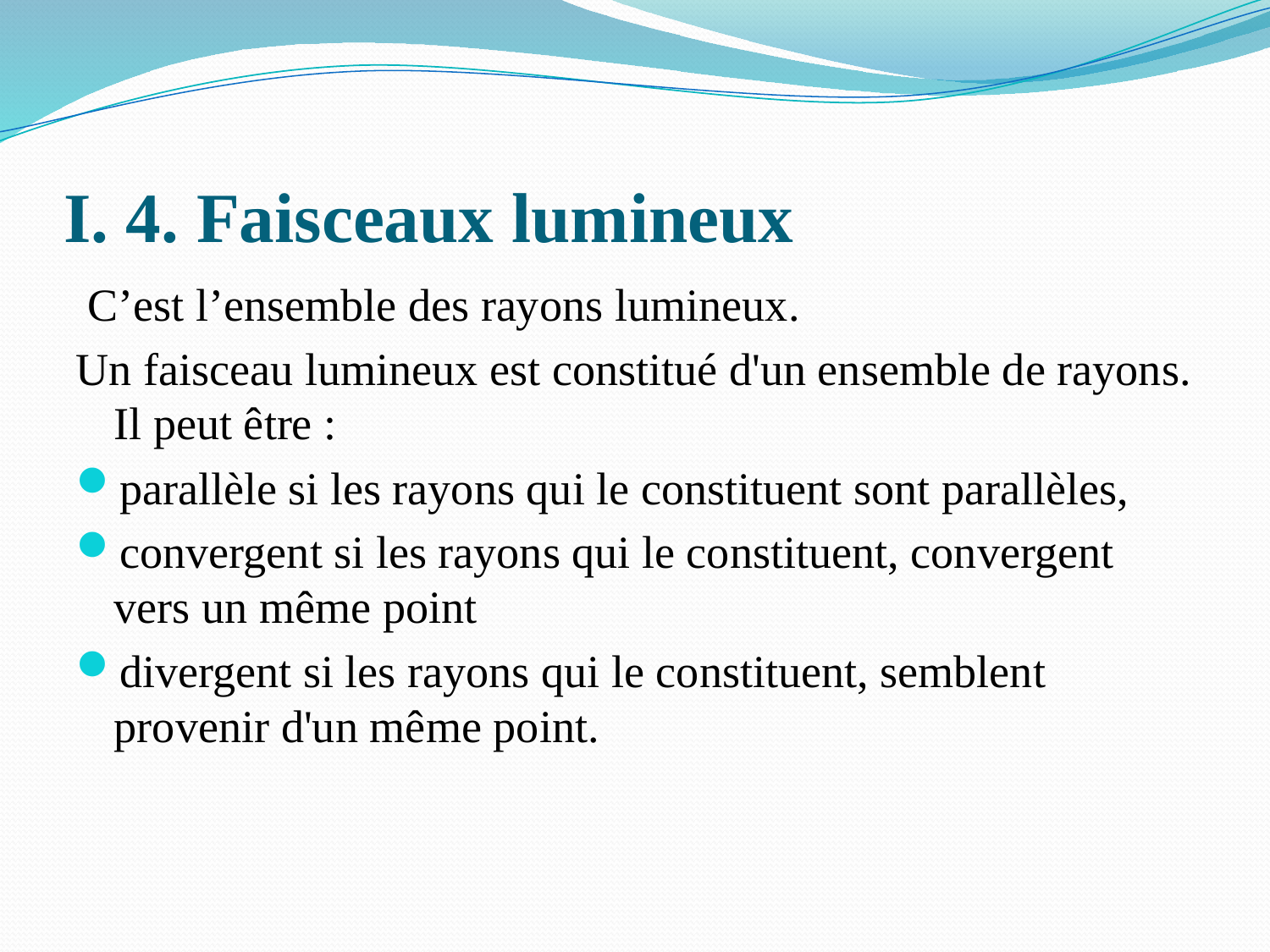

# I. 4. Faisceaux lumineux
 C’est l’ensemble des rayons lumineux.
Un faisceau lumineux est constitué d'un ensemble de rayons. Il peut être :
parallèle si les rayons qui le constituent sont parallèles,
convergent si les rayons qui le constituent, convergent vers un même point
divergent si les rayons qui le constituent, semblent provenir d'un même point.